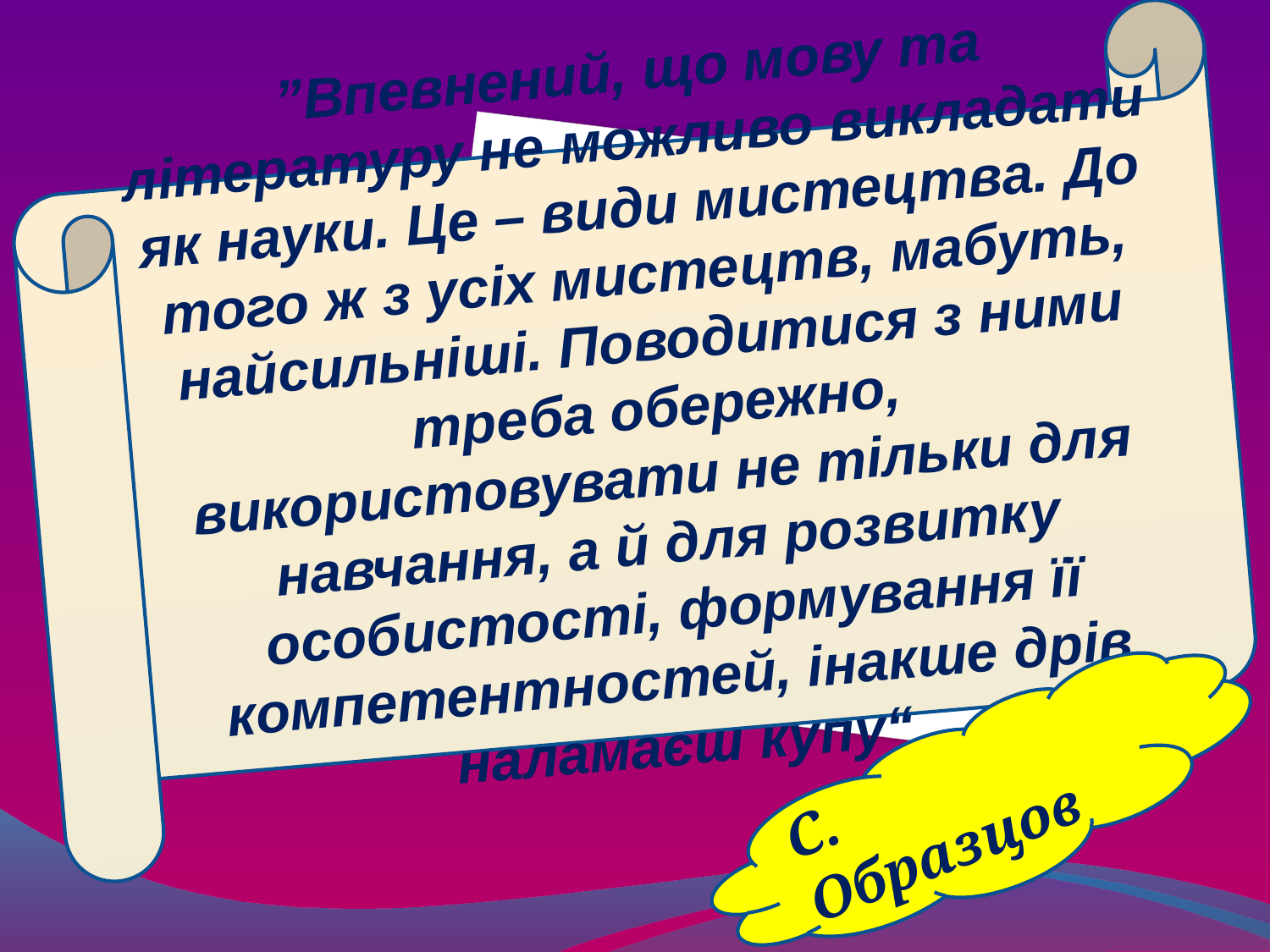

”Впевнений, що мову та літературу не можливо викладати як науки. Це – види мистецтва. До того ж з усіх мистецтв, мабуть, найсильніші. Поводитися з ними треба обережно, використовувати не тільки для навчання, а й для розвитку особистості, формування її компетентностей, інакше дрів наламаєш купу“

С. Образцов